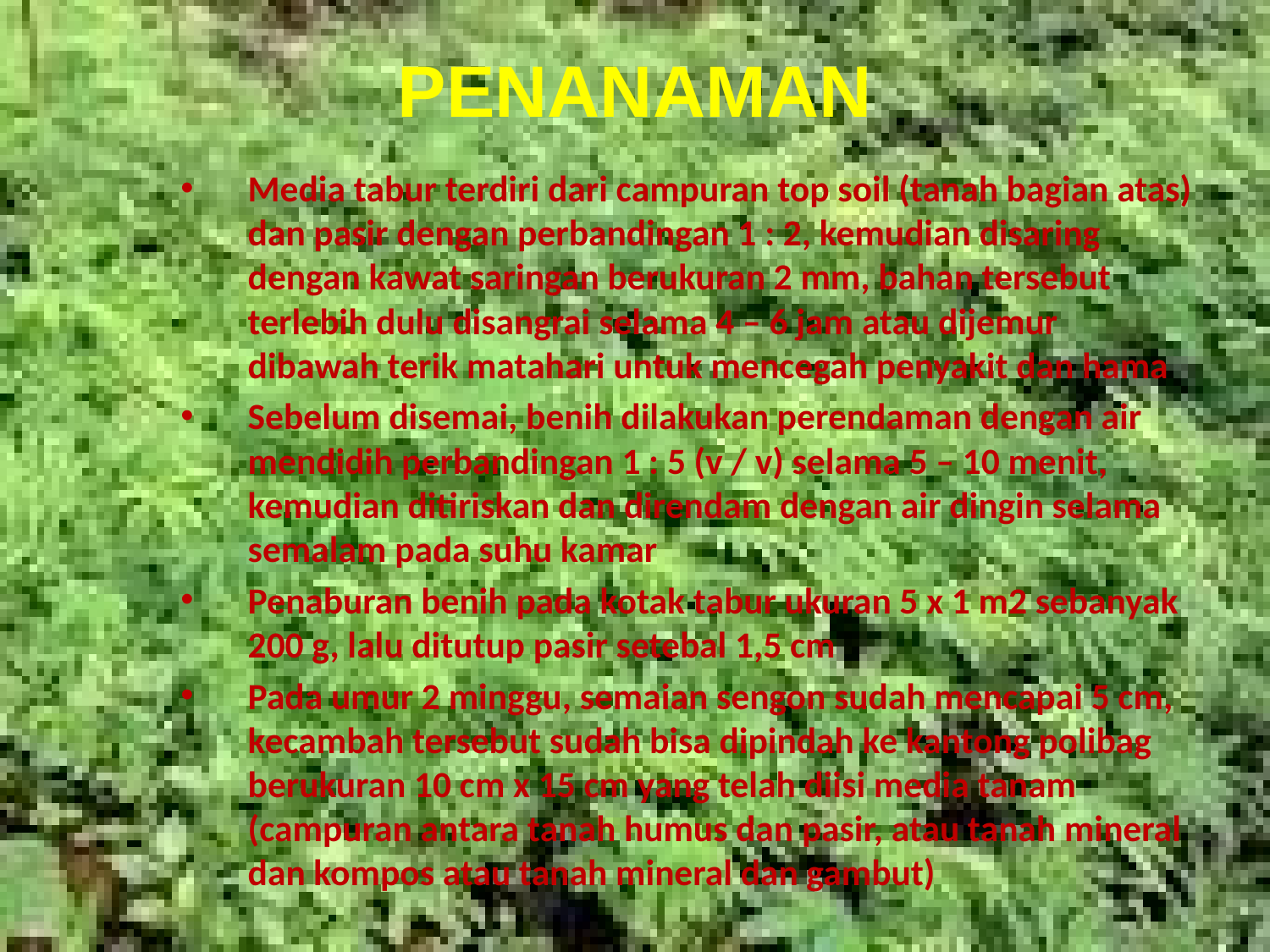

# PENANAMAN
Media tabur terdiri dari campuran top soil (tanah bagian atas) dan pasir dengan perbandingan 1 : 2, kemudian disaring dengan kawat saringan berukuran 2 mm, bahan tersebut  terlebih dulu disangrai selama 4 – 6 jam atau dijemur dibawah terik matahari untuk mencegah penyakit dan hama
Sebelum disemai, benih dilakukan perendaman dengan air mendidih perbandingan 1 : 5 (v / v) selama 5 – 10 menit, kemudian ditiriskan dan direndam dengan air dingin selama semalam pada suhu kamar
Penaburan benih pada kotak tabur ukuran 5 x 1 m2 sebanyak 200 g, lalu ditutup pasir setebal 1,5 cm
Pada umur 2 minggu, semaian sengon sudah mencapai 5 cm, kecambah tersebut sudah bisa dipindah ke kantong polibag berukuran 10 cm x 15 cm yang telah diisi media tanam (campuran antara tanah humus dan pasir, atau tanah mineral dan kompos atau tanah mineral dan gambut)